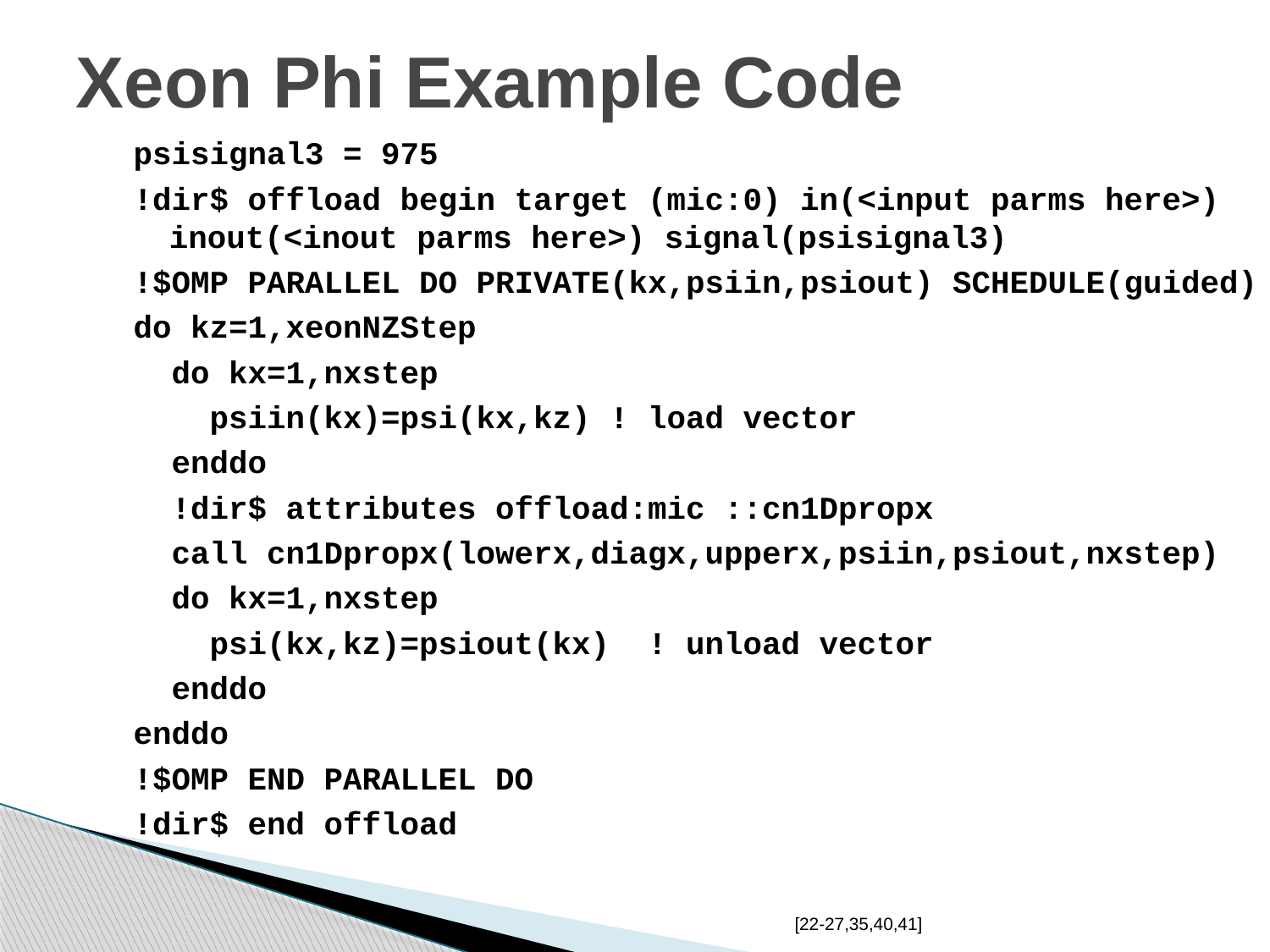

# Xeon Phi Example Code
psisignal3 = 975
!dir$ offload begin target (mic:0) in(<input parms here>) inout(<inout parms here>) signal(psisignal3)
!$OMP PARALLEL DO PRIVATE(kx,psiin,psiout) SCHEDULE(guided)
do kz=1,xeonNZStep
  do kx=1,nxstep
    psiin(kx)=psi(kx,kz) ! load vector
  enddo
  !dir$ attributes offload:mic ::cn1Dpropx
  call cn1Dpropx(lowerx,diagx,upperx,psiin,psiout,nxstep)
  do kx=1,nxstep
    psi(kx,kz)=psiout(kx)  ! unload vector
  enddo
enddo
!$OMP END PARALLEL DO
!dir$ end offload
[22-27,35,40,41]